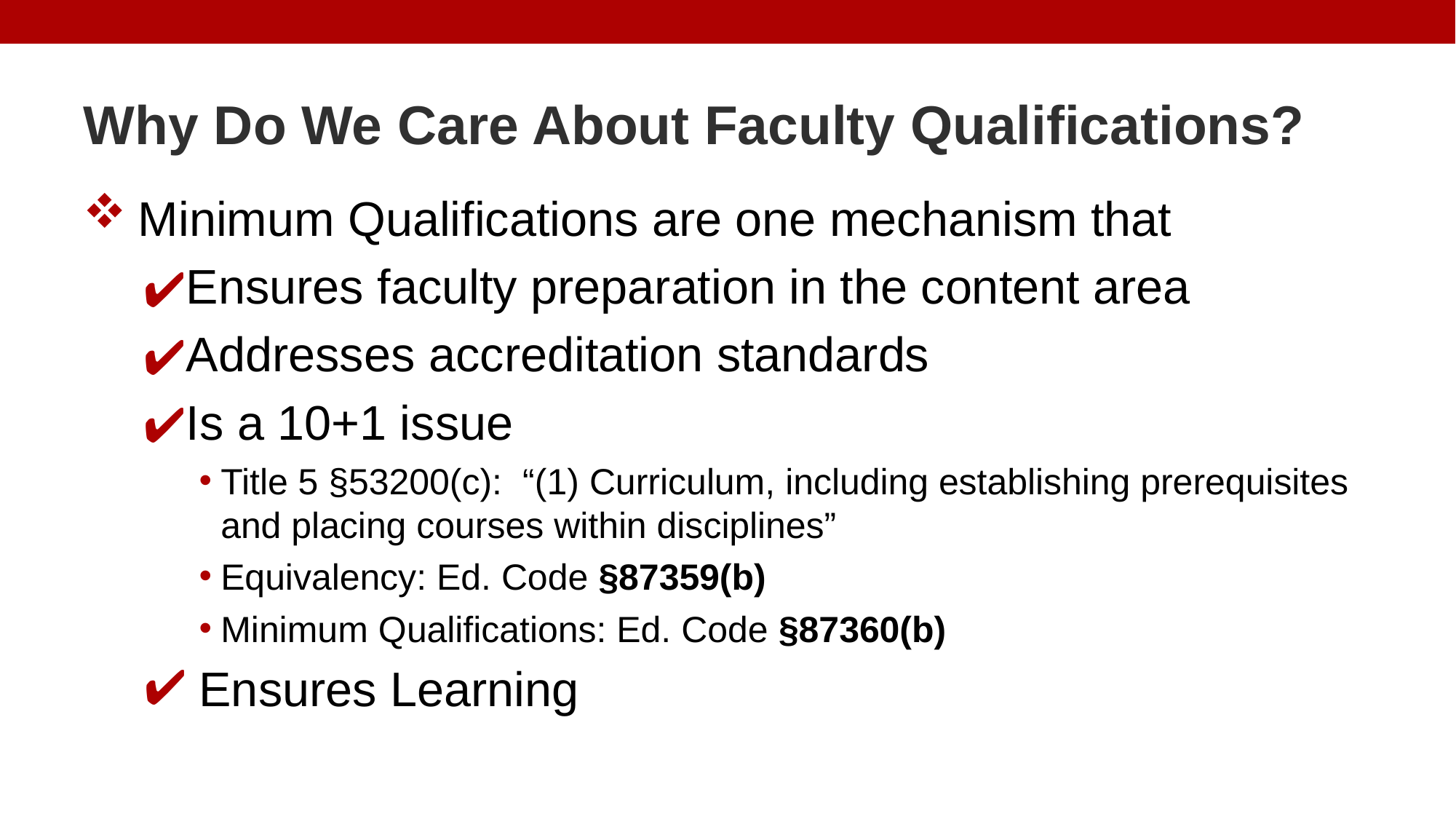

# Why Do We Care About Faculty Qualifications?
Minimum Qualifications are one mechanism that
Ensures faculty preparation in the content area
Addresses accreditation standards
Is a 10+1 issue
Title 5 §53200(c):  “(1) Curriculum, including establishing prerequisites and placing courses within disciplines”
Equivalency: Ed. Code §87359(b)
Minimum Qualifications: Ed. Code §87360(b)
Ensures Learning